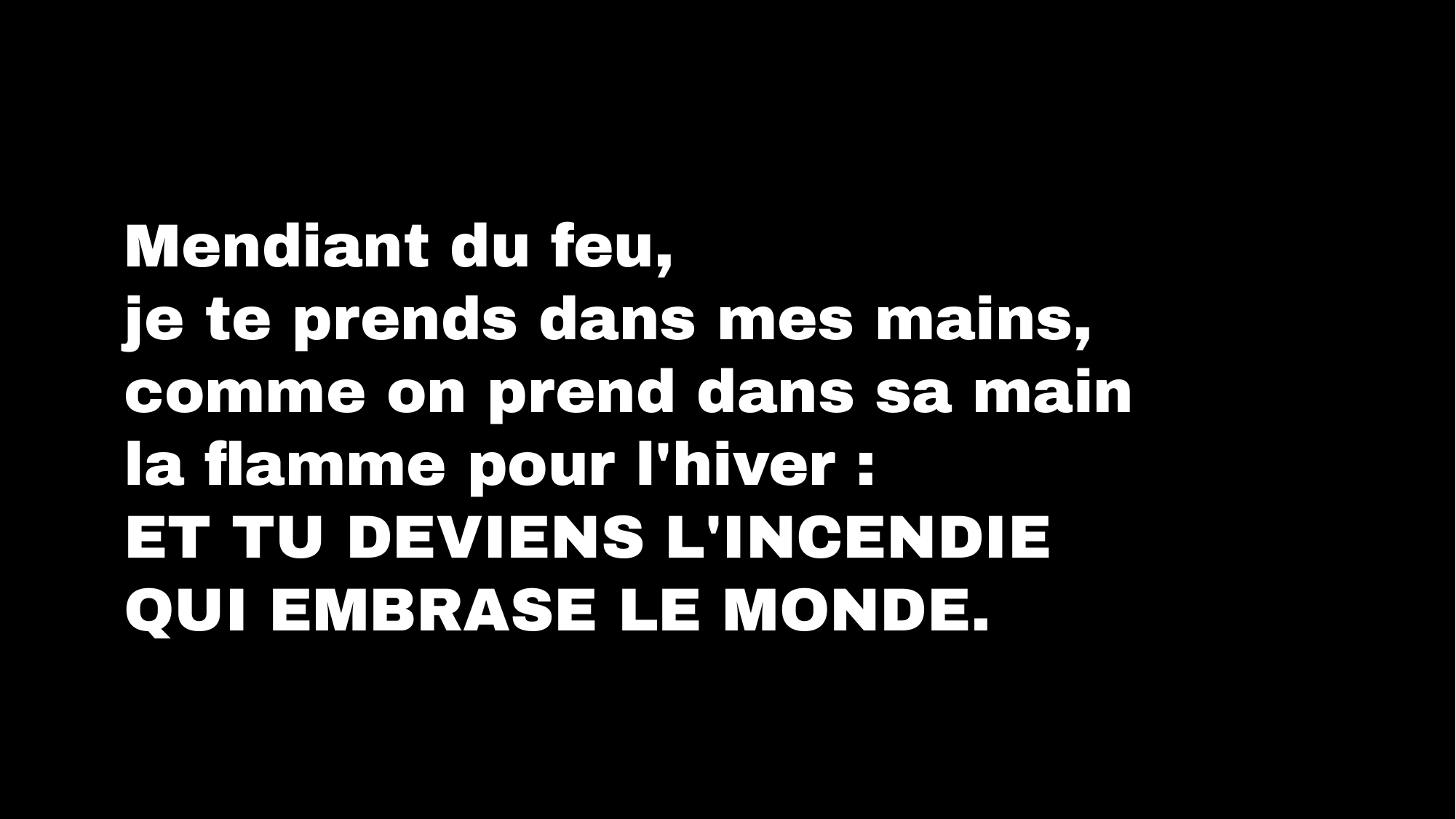

Mendiant du feu,
je te prends dans mes mains,
comme on prend dans sa main
la flamme pour l'hiver :
et tu deviens l'Incendie
qui embrase le monde.